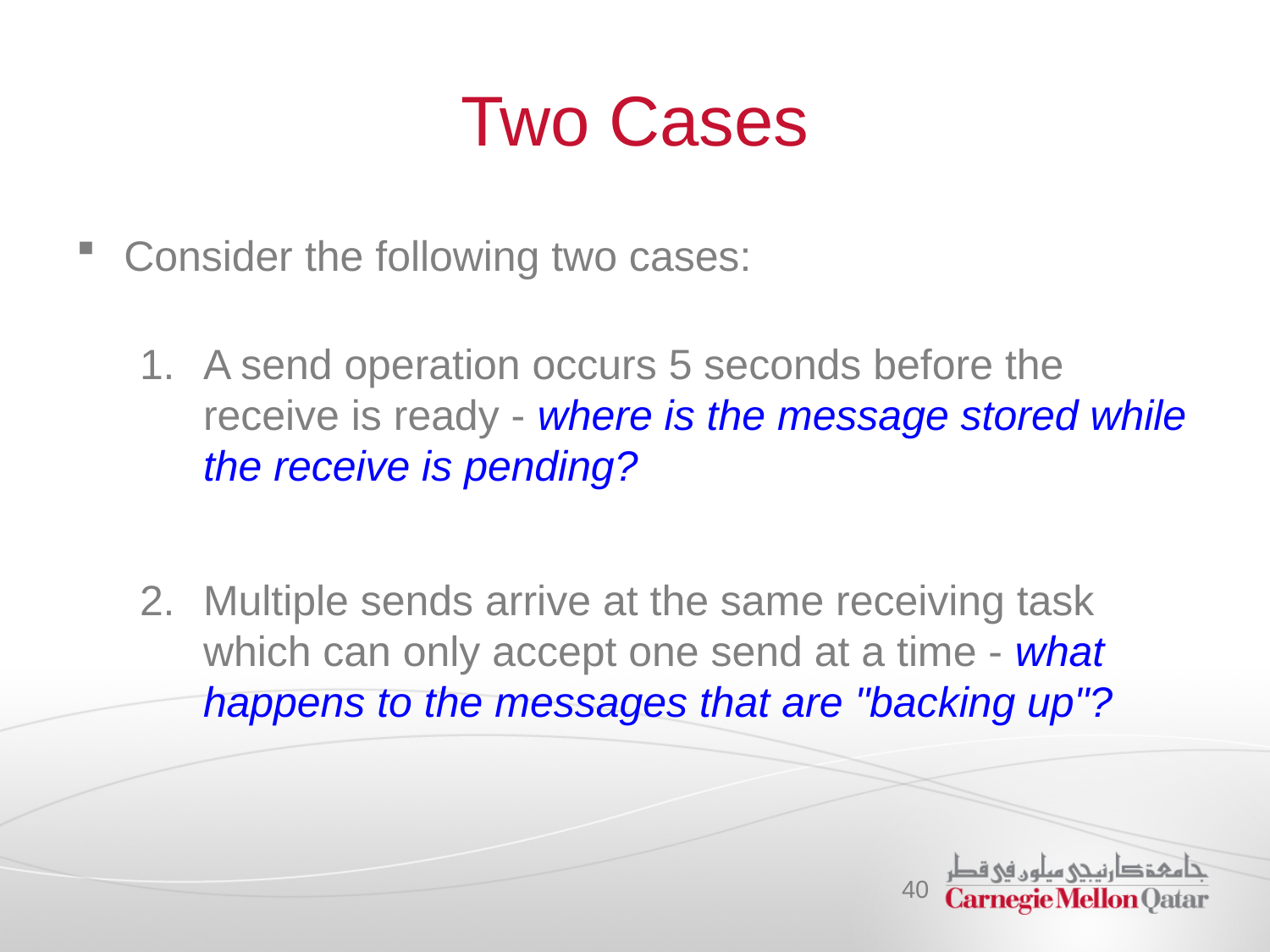

# Two Cases
Consider the following two cases:

A send operation occurs 5 seconds before the receive is ready - where is the message stored while the receive is pending?

Multiple sends arrive at the same receiving task which can only accept one send at a time - what happens to the messages that are "backing up"?

40